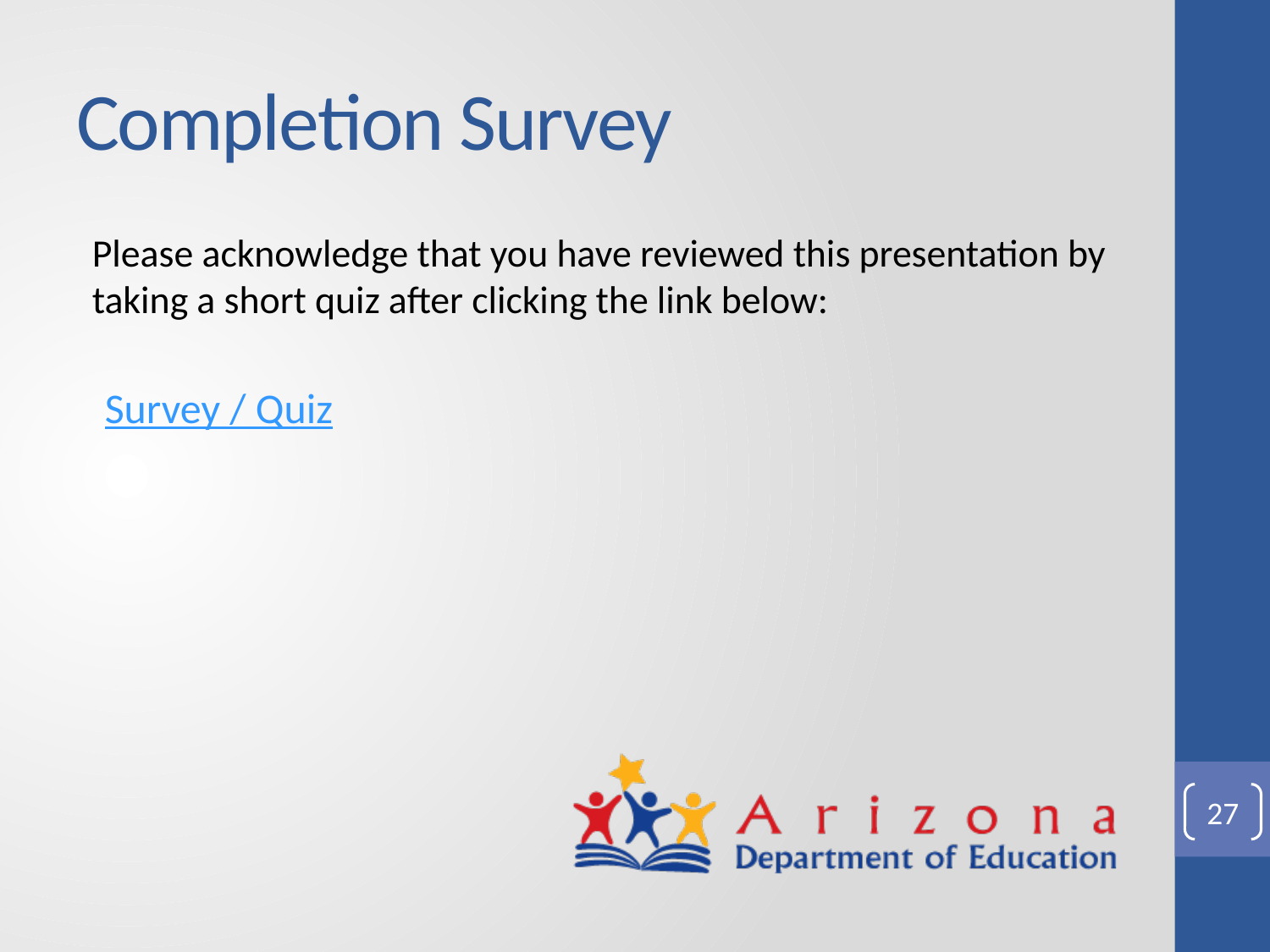

# Completion Survey
Please acknowledge that you have reviewed this presentation by taking a short quiz after clicking the link below:
Survey / Quiz
27